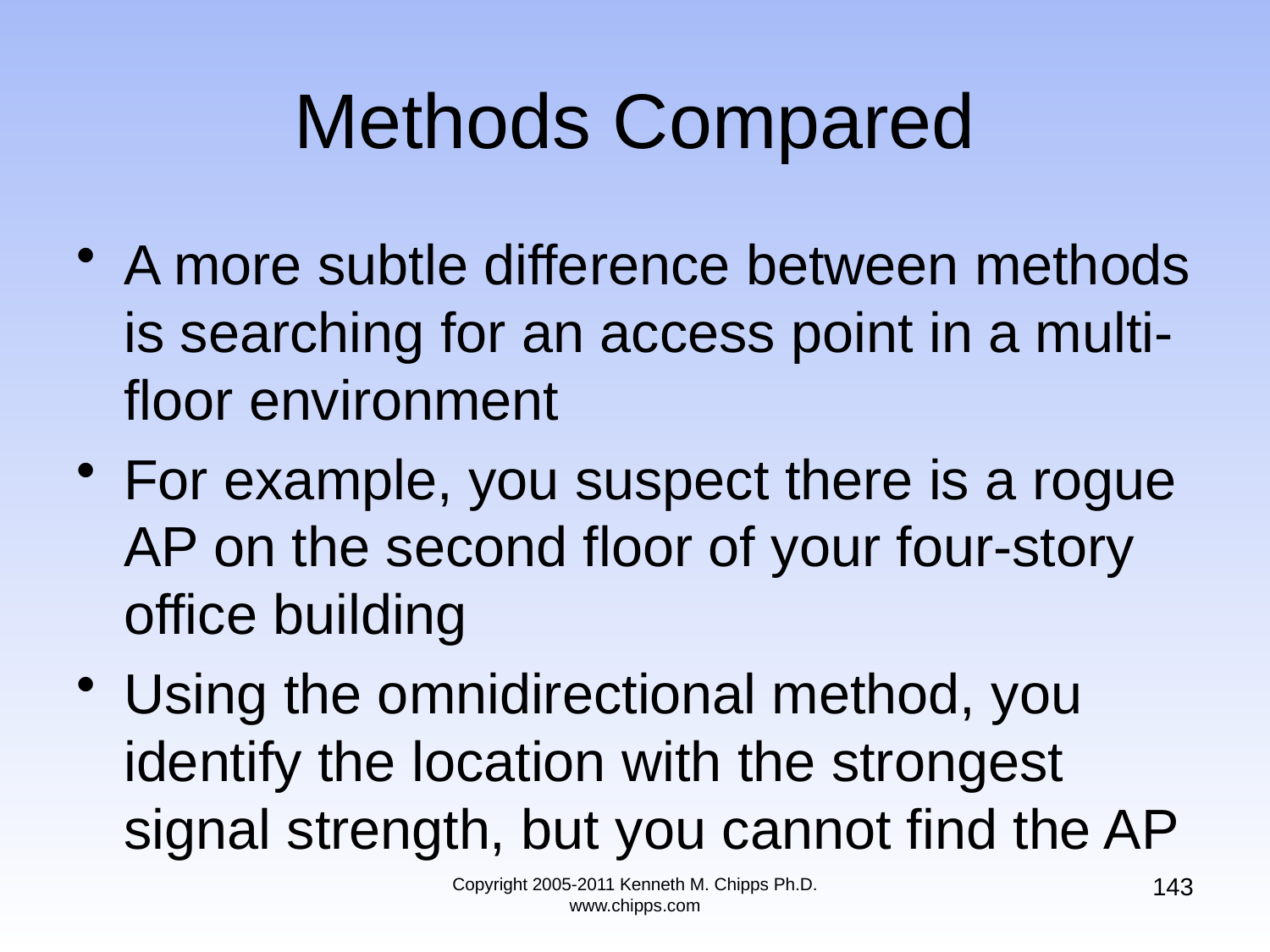

# Methods Compared
A more subtle difference between methods is searching for an access point in a multi-floor environment
For example, you suspect there is a rogue AP on the second floor of your four-story office building
Using the omnidirectional method, you identify the location with the strongest signal strength, but you cannot find the AP
143
Copyright 2005-2011 Kenneth M. Chipps Ph.D. www.chipps.com